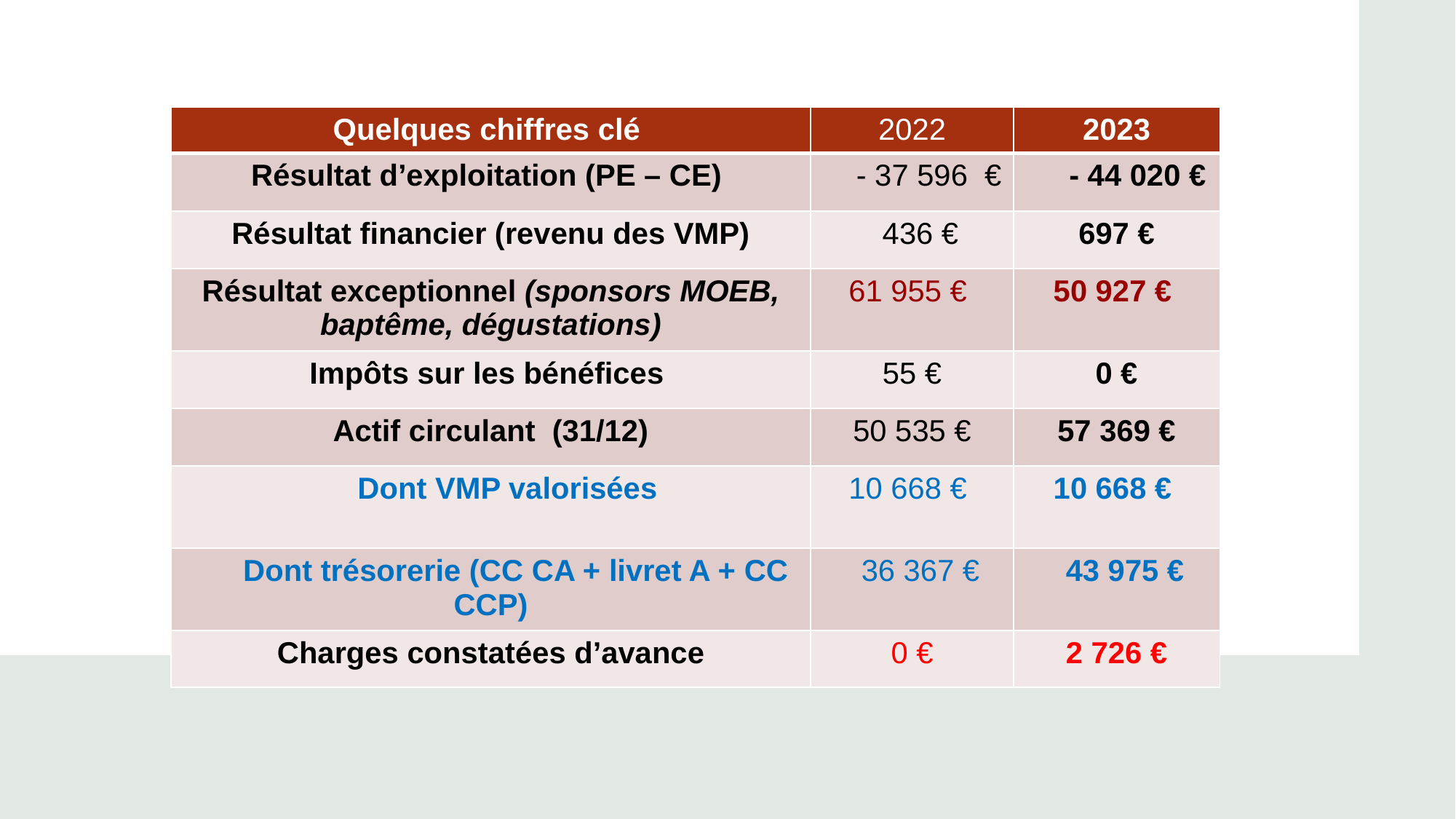

| Quelques chiffres clé | 2022 | 2023 |
| --- | --- | --- |
| Résultat d’exploitation (PE – CE) | - 37 596 € | - 44 020 € |
| Résultat financier (revenu des VMP) | 436 € | 697 € |
| Résultat exceptionnel (sponsors MOEB, baptême, dégustations) | 61 955 € | 50 927 € |
| Impôts sur les bénéfices | 55 € | 0 € |
| Actif circulant (31/12) | 50 535 € | 57 369 € |
| Dont VMP valorisées | 10 668 € | 10 668 € |
| Dont trésorerie (CC CA + livret A + CC CCP) | 36 367 € | 43 975 € |
| Charges constatées d’avance | 0 € | 2 726 € |